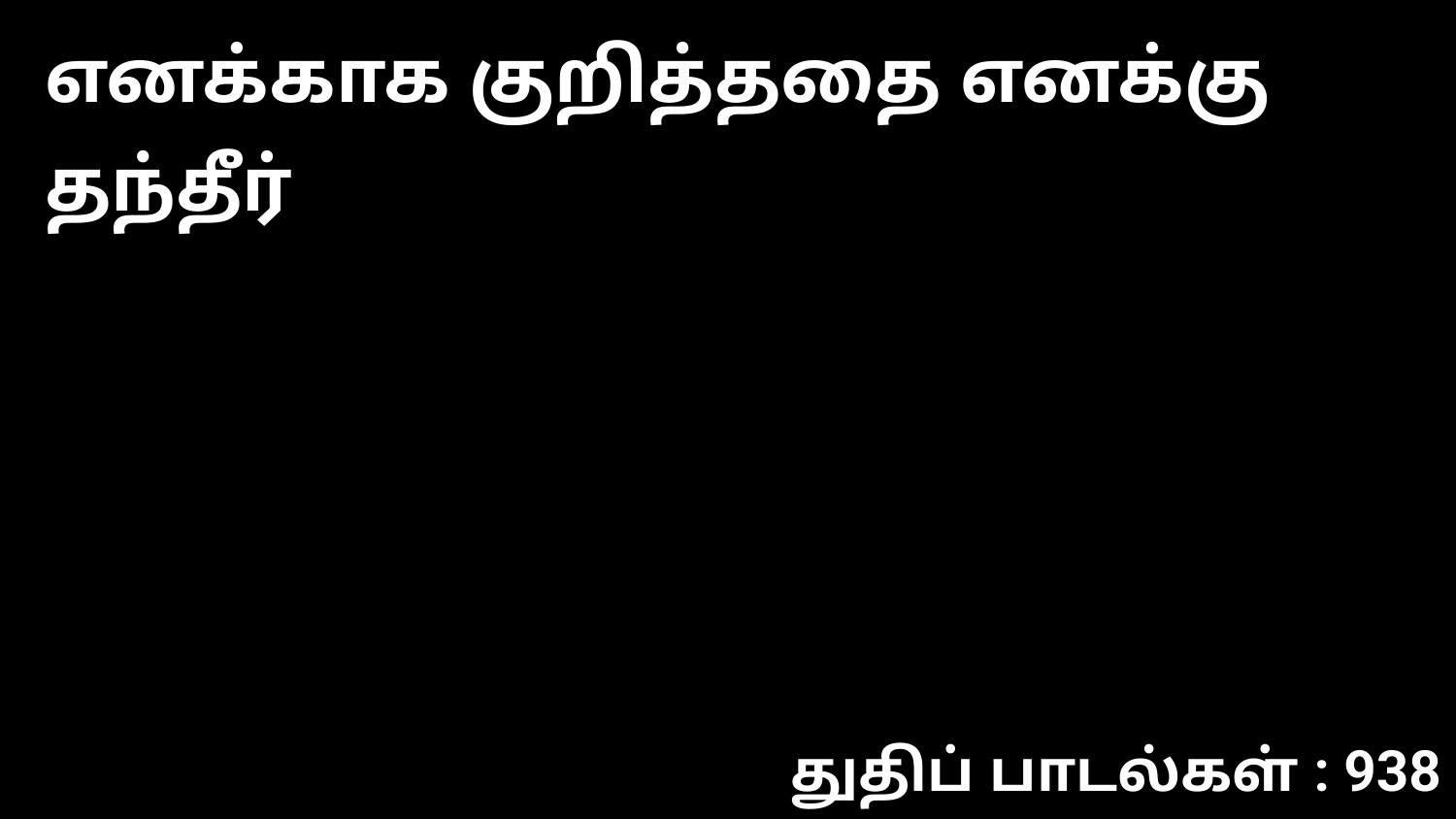

எனக்காக குறித்ததை எனக்கு தந்தீர்
துதிப் பாடல்கள் : 938